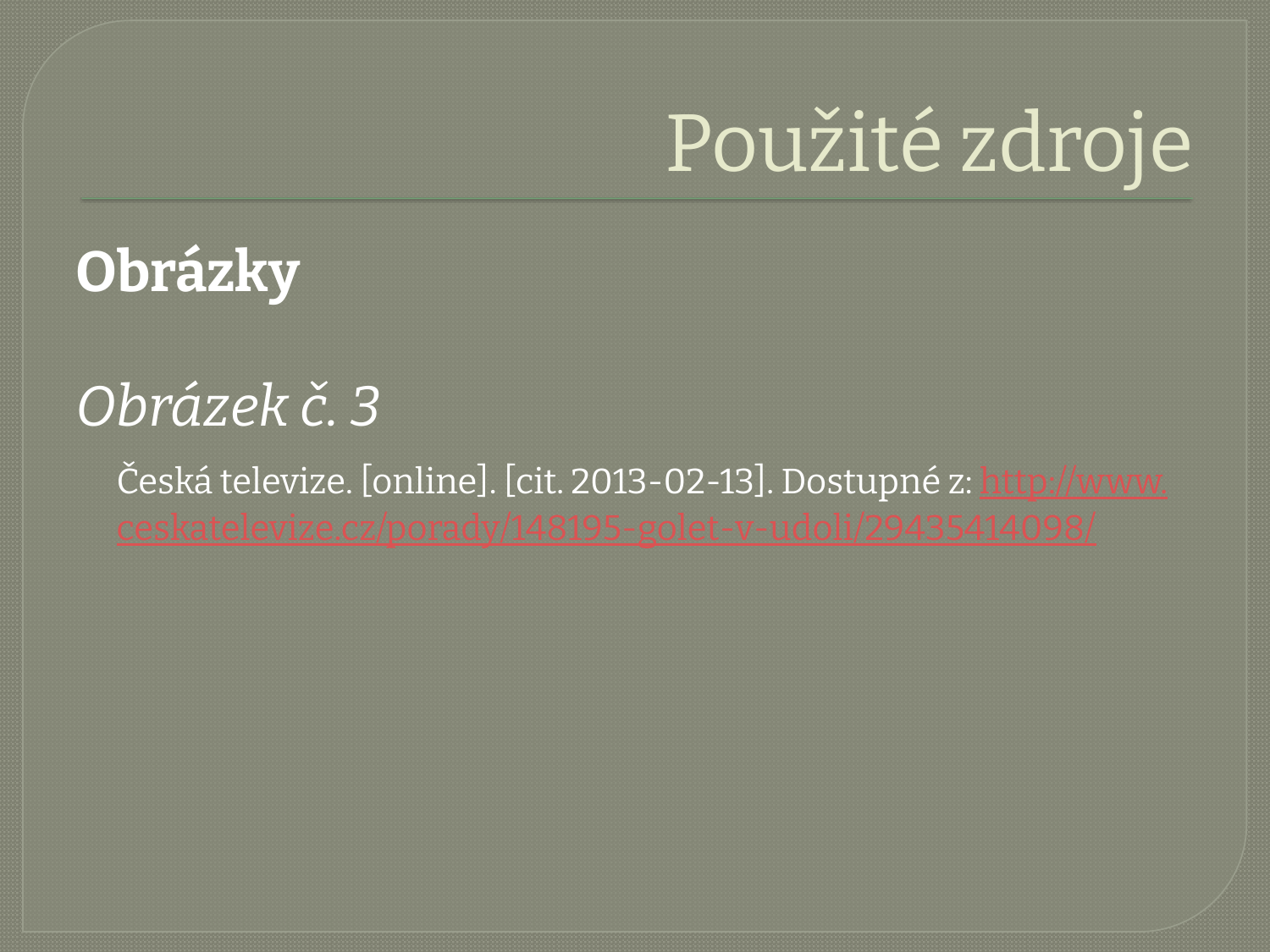

# Použité zdroje
Obrázky

Obrázek č. 3
	Česká televize. [online]. [cit. 2013-02-13]. Dostupné z: http://www.ceskatelevize.cz/porady/148195-golet-v-udoli/29435414098/